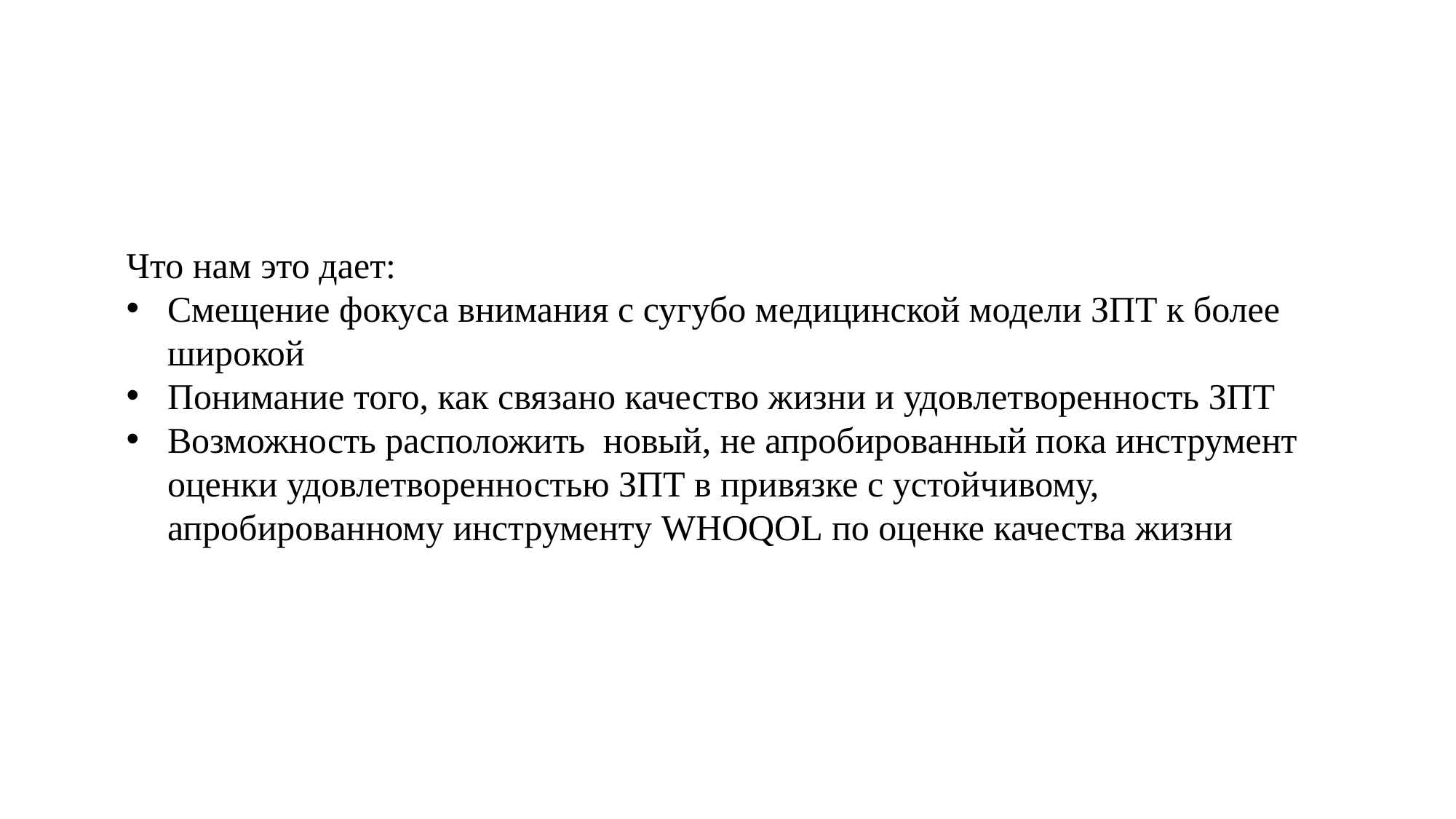

Что нам это дает:
Смещение фокуса внимания с сугубо медицинской модели ЗПТ к более широкой
Понимание того, как связано качество жизни и удовлетворенность ЗПТ
Возможность расположить  новый, не апробированный пока инструмент оценки удовлетворенностью ЗПТ в привязке с устойчивому, апробированному инструменту WHOQOL по оценке качества жизни